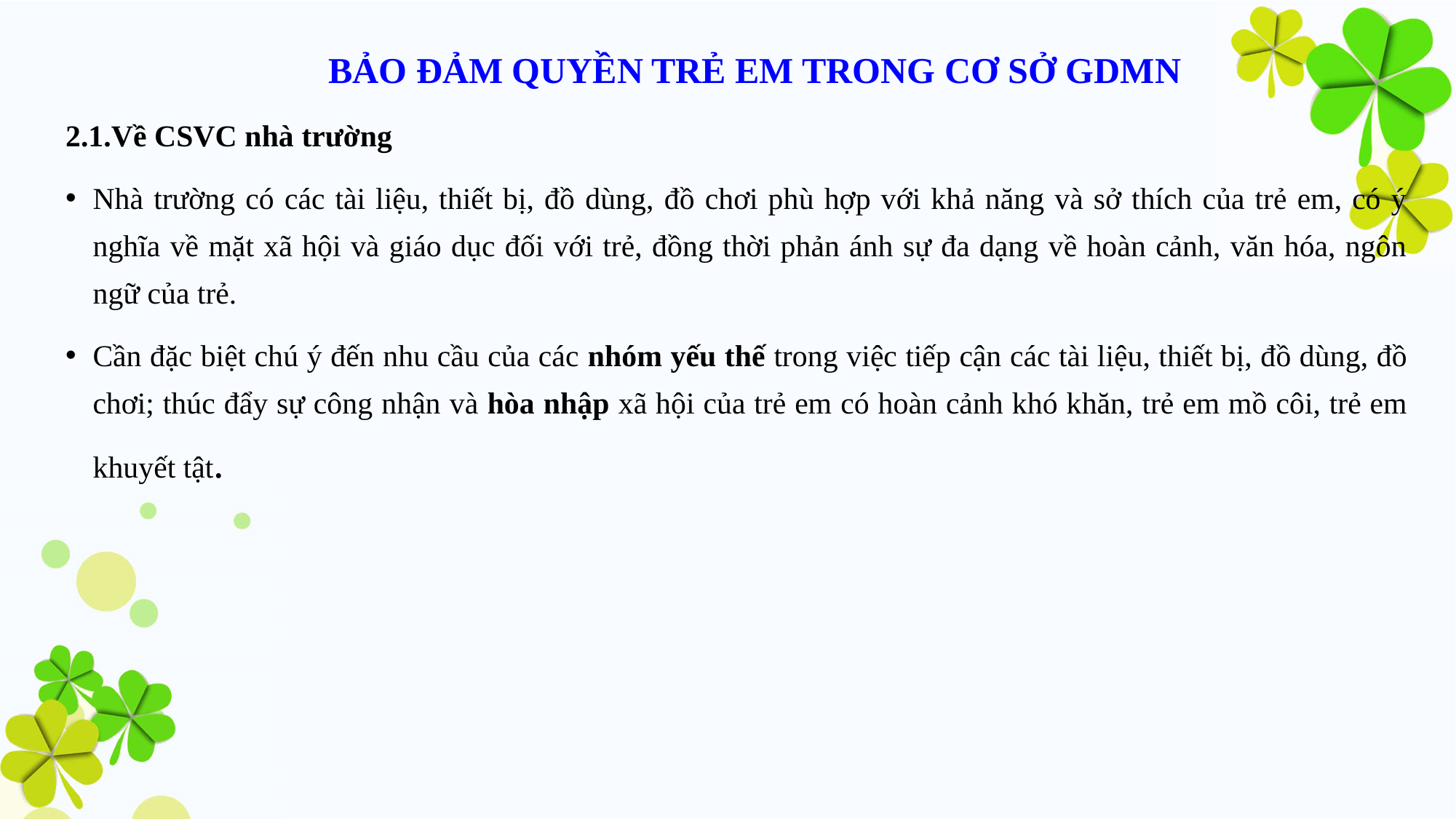

# BẢO ĐẢM QUYỀN TRẺ EM TRONG CƠ SỞ GDMN
2.1.Về CSVC nhà trường
Nhà trường có các tài liệu, thiết bị, đồ dùng, đồ chơi phù hợp với khả năng và sở thích của trẻ em, có ý nghĩa về mặt xã hội và giáo dục đối với trẻ, đồng thời phản ánh sự đa dạng về hoàn cảnh, văn hóa, ngôn ngữ của trẻ.
Cần đặc biệt chú ý đến nhu cầu của các nhóm yếu thế trong việc tiếp cận các tài liệu, thiết bị, đồ dùng, đồ chơi; thúc đẩy sự công nhận và hòa nhập xã hội của trẻ em có hoàn cảnh khó khăn, trẻ em mồ côi, trẻ em khuyết tật.